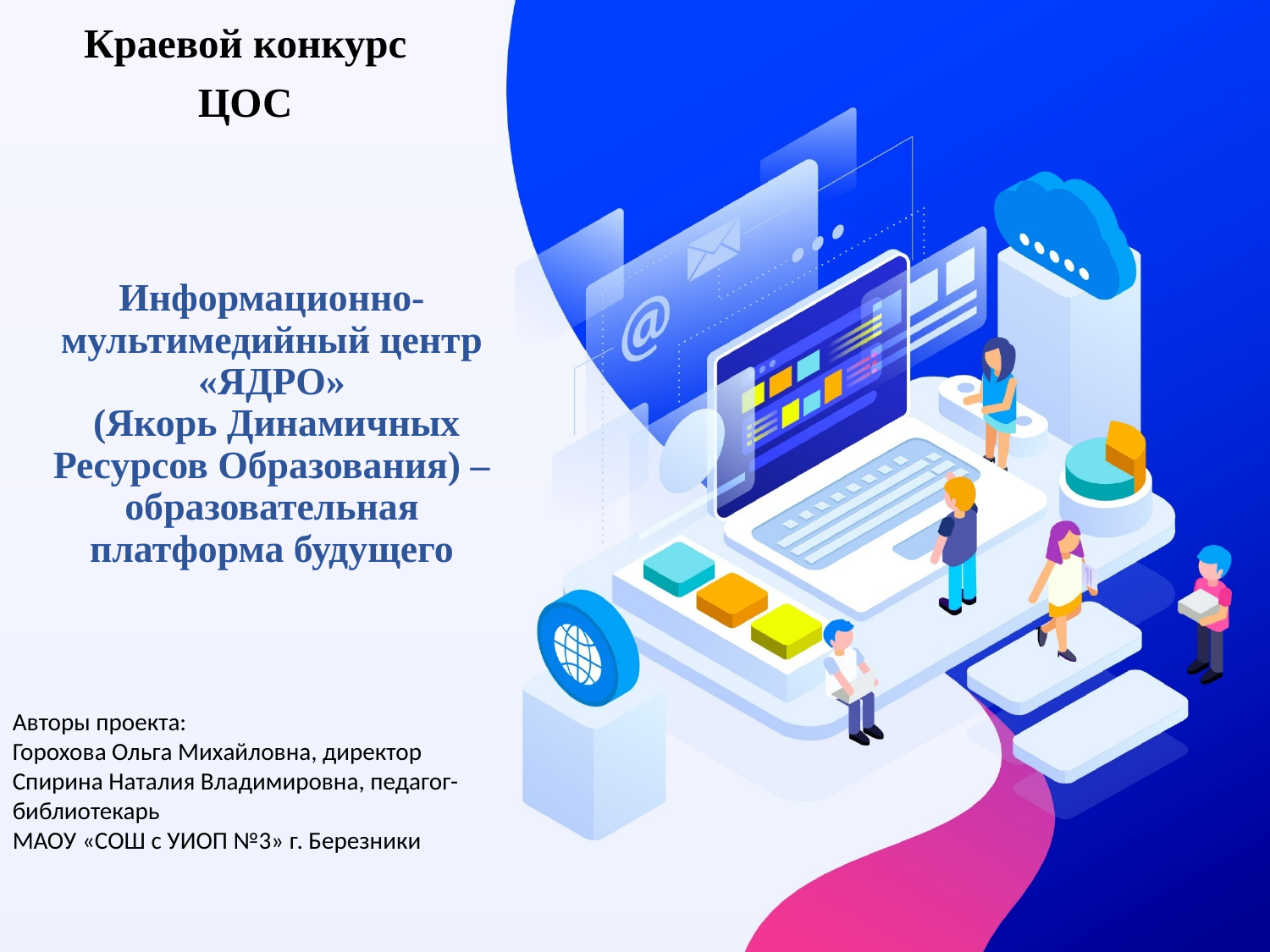

Краевой конкурс
ЦОС
# Информационно-мультимедийный центр «ЯДРО» (Якорь Динамичных Ресурсов Образования) – образовательная платформа будущего
Авторы проекта:
Горохова Ольга Михайловна, директор
Спирина Наталия Владимировна, педагог-библиотекарь
МАОУ «СОШ с УИОП №3» г. Березники